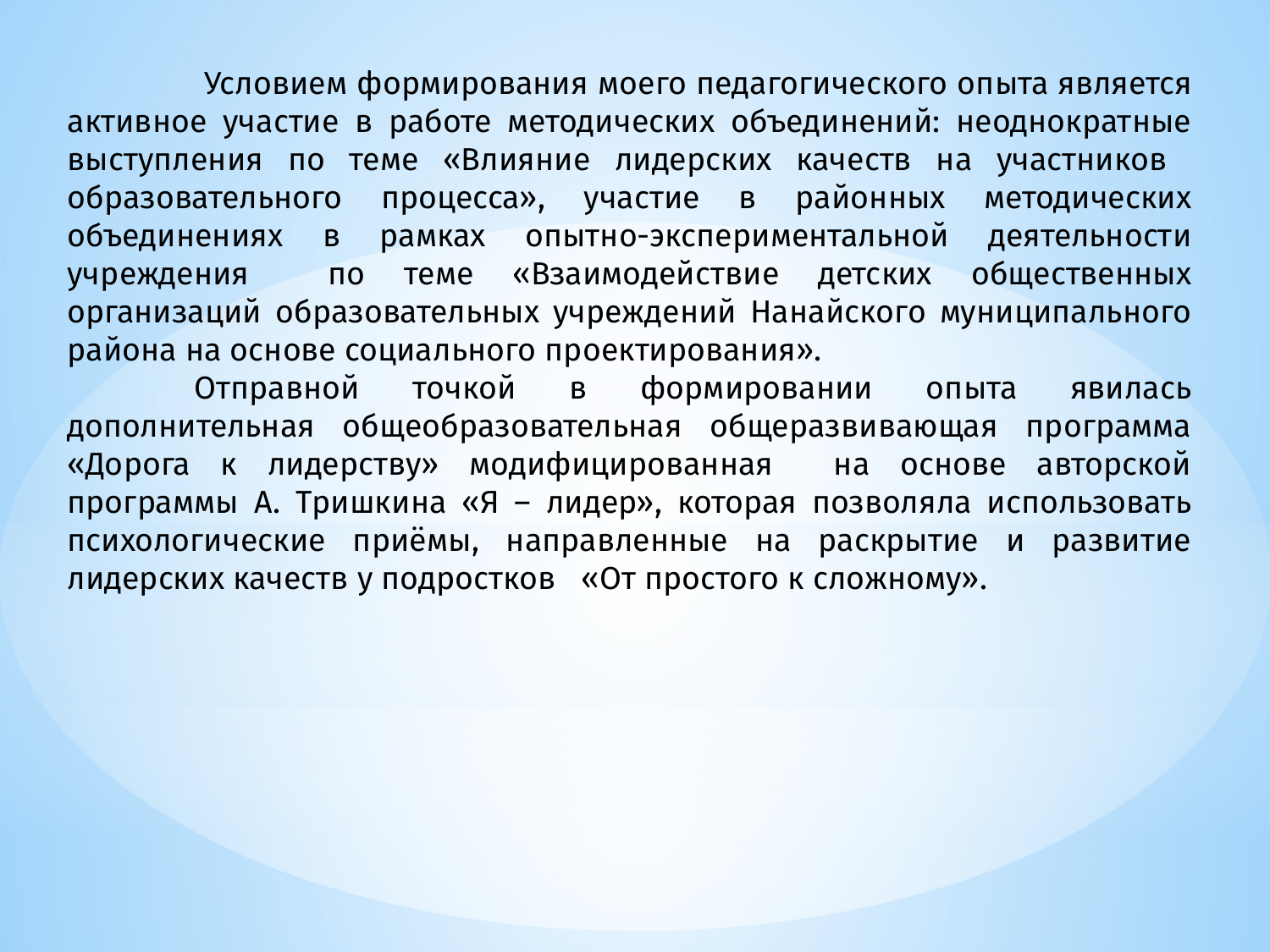

Условием формирования моего педагогического опыта является активное участие в работе методических объединений: неоднократные выступления по теме «Влияние лидерских качеств на участников  образовательного процесса», участие в районных методических объединениях в рамках опытно-экспериментальной деятельности учреждения  по теме «Взаимодействие детских общественных организаций образовательных учреждений Нанайского муниципального района на основе социального проектирования».
	Отправной точкой в формировании опыта явилась дополнительная общеобразовательная общеразвивающая программа «Дорога к лидерству» модифицированная  на основе авторской программы А. Тришкина «Я – лидер», которая позволяла использовать психологические приёмы, направленные на раскрытие и развитие лидерских качеств у подростков   «От простого к сложному».